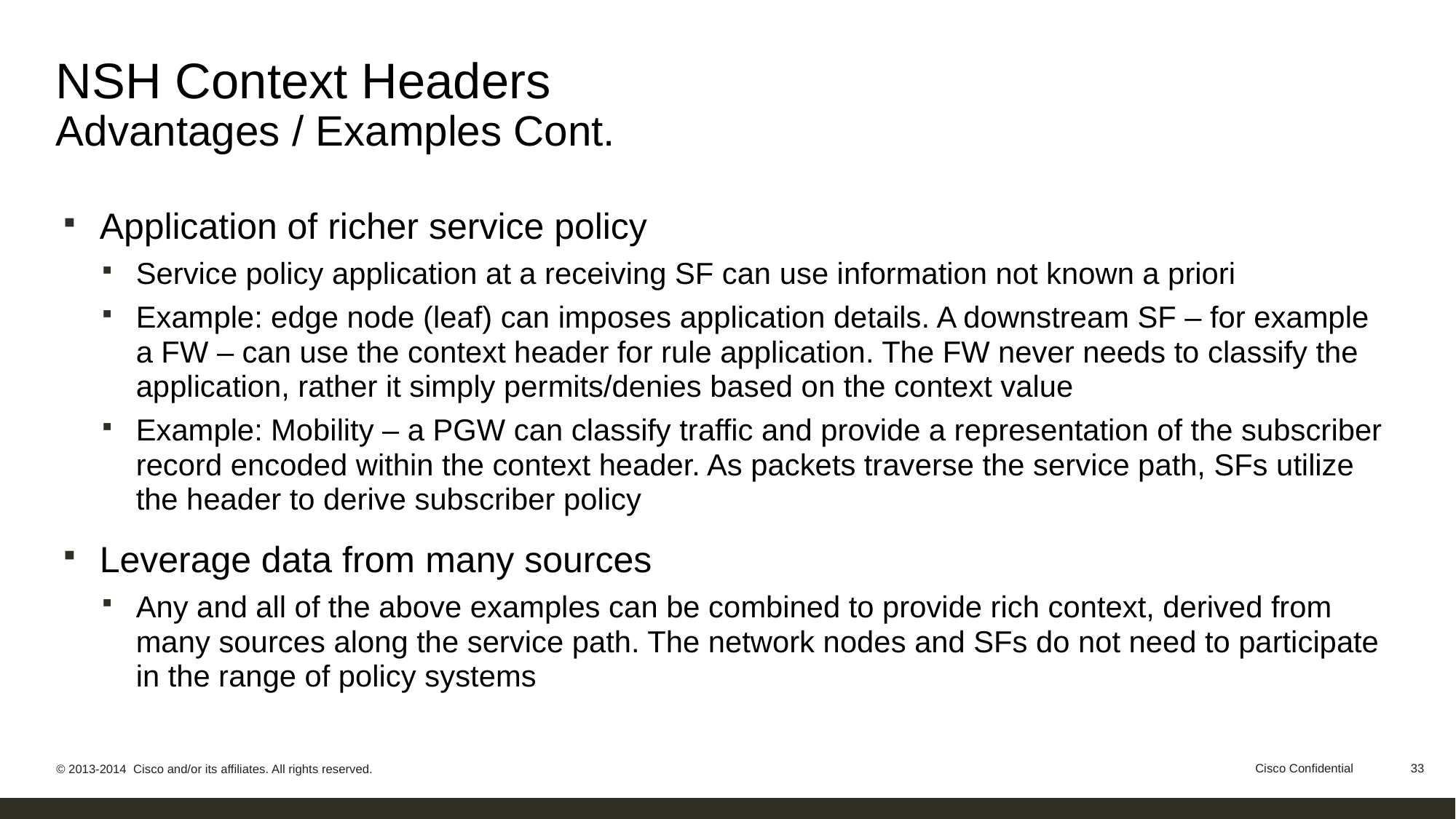

# NSH Context Headers Advantages / Examples Cont.
Application of richer service policy
Service policy application at a receiving SF can use information not known a priori
Example: edge node (leaf) can imposes application details. A downstream SF – for example a FW – can use the context header for rule application. The FW never needs to classify the application, rather it simply permits/denies based on the context value
Example: Mobility – a PGW can classify traffic and provide a representation of the subscriber record encoded within the context header. As packets traverse the service path, SFs utilize the header to derive subscriber policy
Leverage data from many sources
Any and all of the above examples can be combined to provide rich context, derived from many sources along the service path. The network nodes and SFs do not need to participate in the range of policy systems